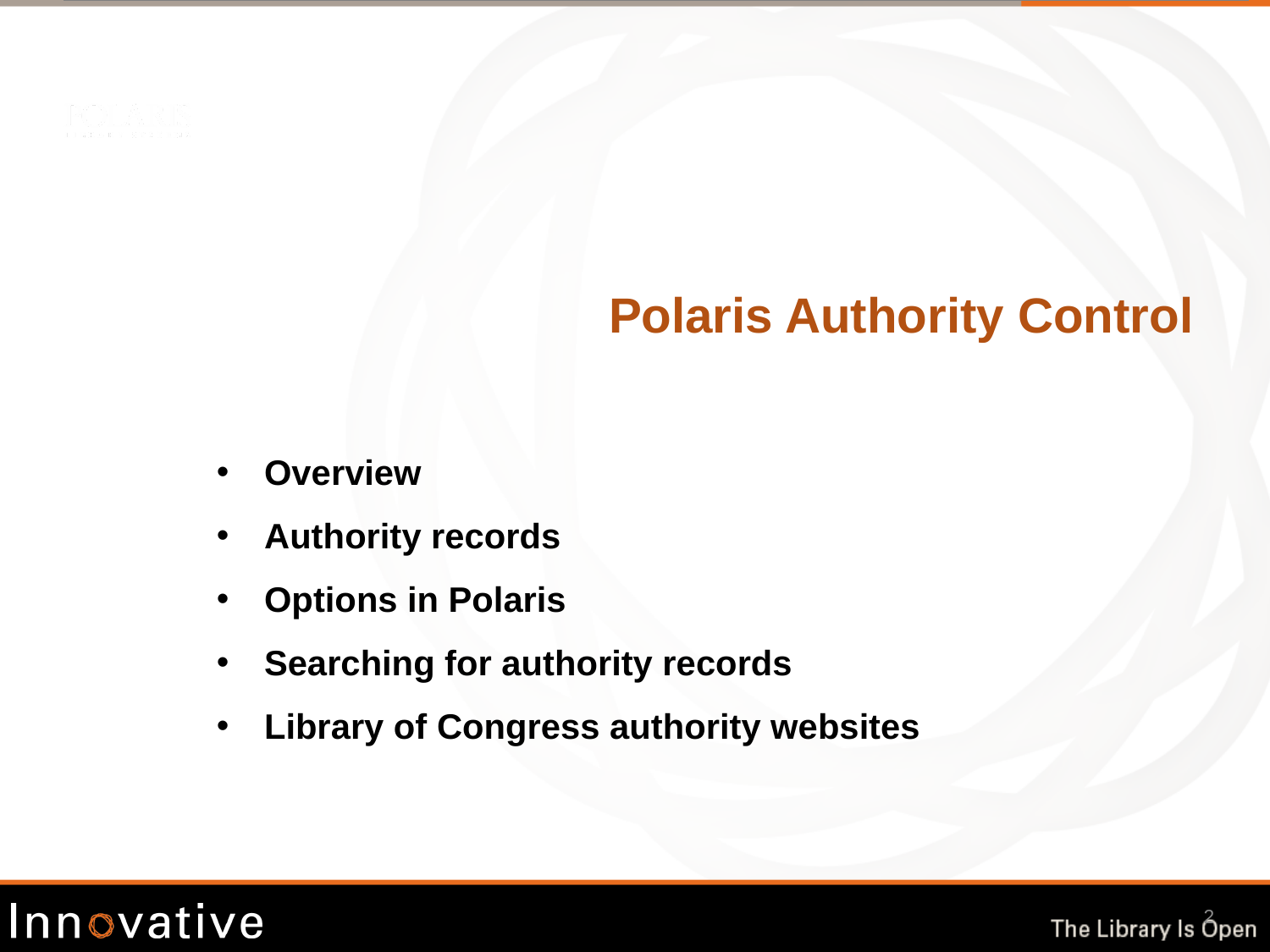

# Polaris Authority Control
Overview
Authority records
Options in Polaris
Searching for authority records
Library of Congress authority websites
2